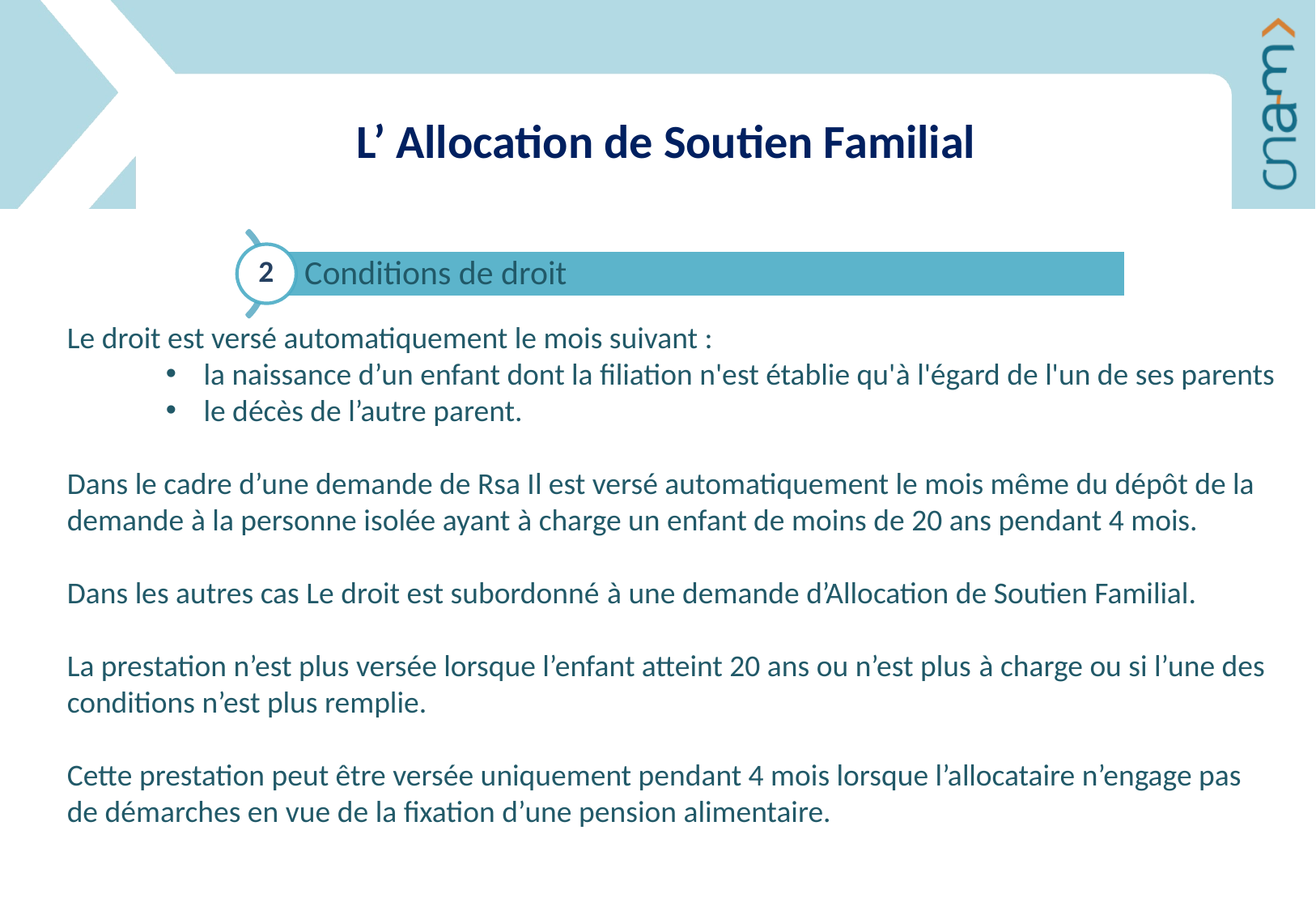

L’ Allocation de Soutien Familial
Conditions de droit
2
Le droit est versé automatiquement le mois suivant :
la naissance d’un enfant dont la filiation n'est établie qu'à l'égard de l'un de ses parents
le décès de l’autre parent.

Dans le cadre d’une demande de Rsa Il est versé automatiquement le mois même du dépôt de la demande à la personne isolée ayant à charge un enfant de moins de 20 ans pendant 4 mois.

Dans les autres cas Le droit est subordonné à une demande d’Allocation de Soutien Familial.

La prestation n’est plus versée lorsque l’enfant atteint 20 ans ou n’est plus à charge ou si l’une des conditions n’est plus remplie.

Cette prestation peut être versée uniquement pendant 4 mois lorsque l’allocataire n’engage pas de démarches en vue de la fixation d’une pension alimentaire.